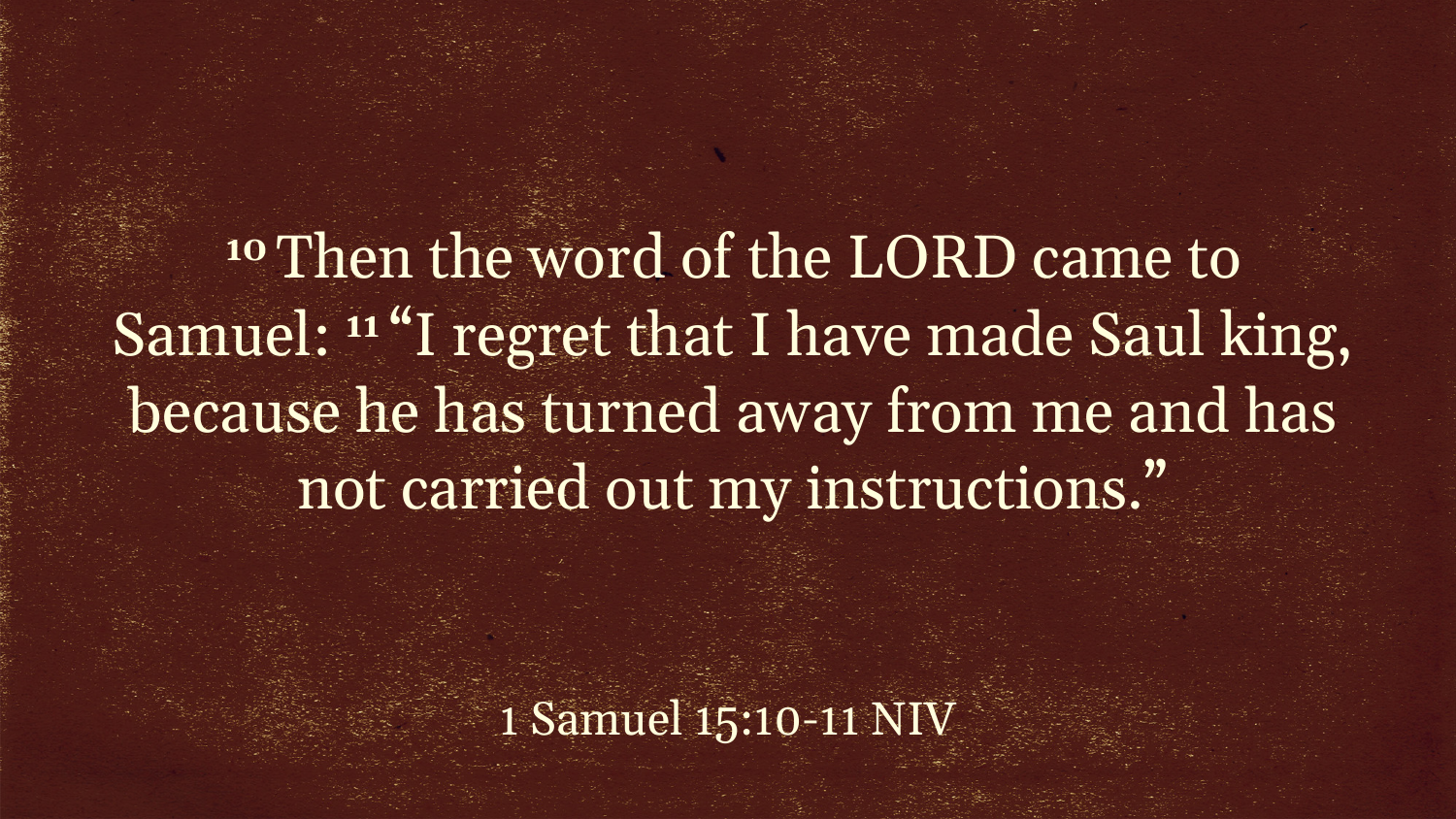

10 Then the word of the Lord came to Samuel: 11 “I regret that I have made Saul king, because he has turned away from me and has not carried out my instructions.”
1 Samuel 15:10-11 NIV